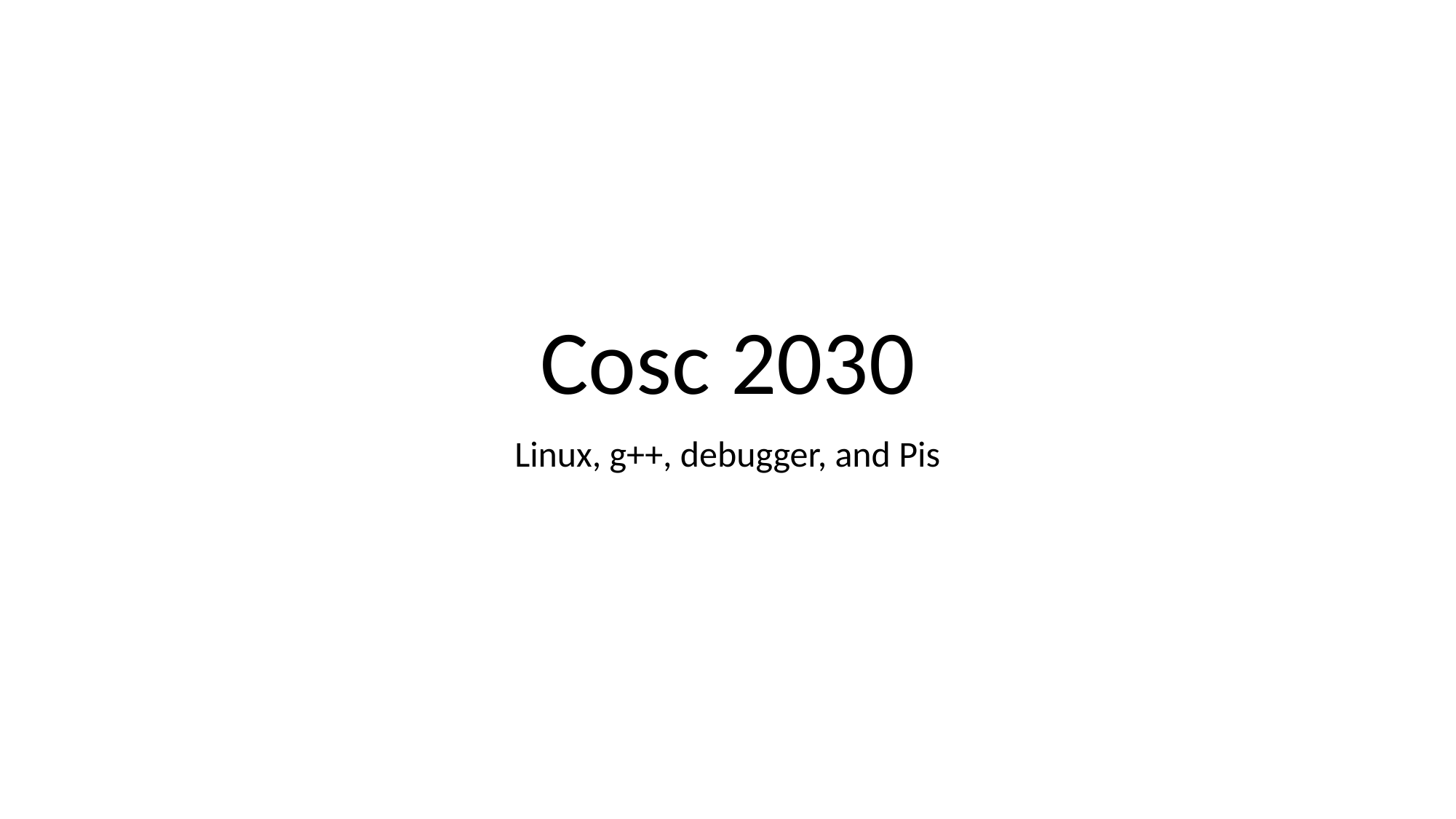

# Cosc 2030
Linux, g++, debugger, and Pis